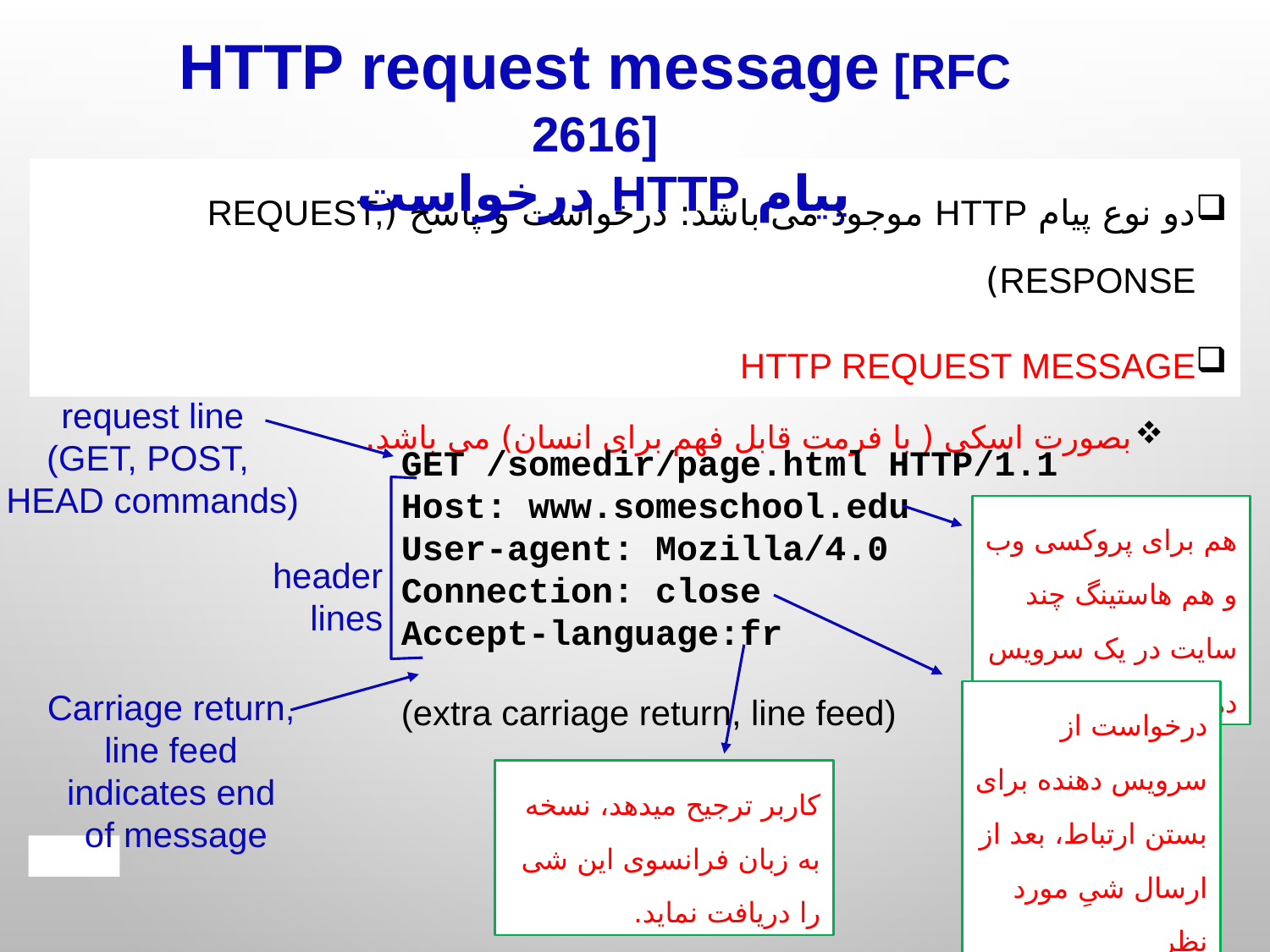

HTTP request message [RFC 2616]
پیام HTTP درخواست
دو نوع پیام HTTP موجود می باشد: درخواست و پاسخ (Request, Response)
HTTP request message
بصورت اسکی ( با فرمت قابل فهم برای انسان) می باشد.
request line
(GET, POST,
HEAD commands)

GET /somedir/page.html HTTP/1.1
Host: www.someschool.edu
User-agent: Mozilla/4.0
Connection: close
Accept-language:fr

(extra carriage return, line feed)

هم برای پروکسی وب و هم هاستینگ چند سایت در یک سرویس دهنده

header
 lines

Carriage return,
line feed
indicates end
of message
درخواست از سرویس دهنده برای بستن ارتباط، بعد از ارسال شیِ مورد نظر
کاربر ترجیح میدهد، نسخه به زبان فرانسوی این شی را دریافت نماید.

27